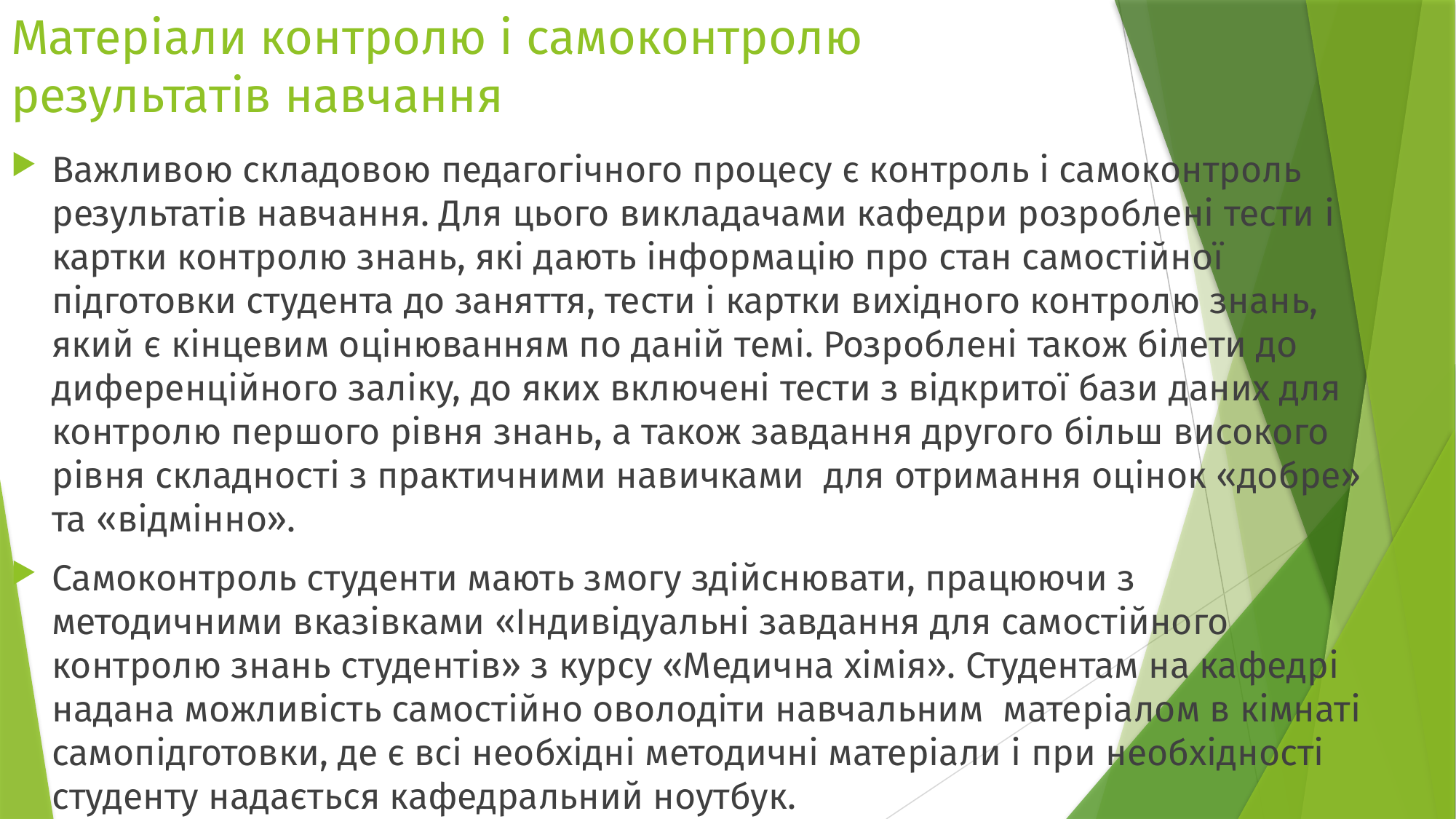

# Матеріали контролю і самоконтролю результатів навчання
Важливою складовою педагогічного процесу є контроль і самоконтроль результатів навчання. Для цього викладачами кафедри розроблені тести і картки контролю знань, які дають інформацію про стан самостійної підготовки студента до заняття, тести і картки вихідного контролю знань, який є кінцевим оцінюванням по даній темі. Розроблені також білети до диференційного заліку, до яких включені тести з відкритої бази даних для контролю першого рівня знань, а також завдання другого більш високого рівня складності з практичними навичками  для отримання оцінок «добре» та «відмінно».
Самоконтроль студенти мають змогу здійснювати, працюючи з методичними вказівками «Індивідуальні завдання для самостійного контролю знань студентів» з курсу «Медична хімія». Студентам на кафедрі надана можливість самостійно оволодіти навчальним  матеріалом в кімнаті самопідготовки, де є всі необхідні методичні матеріали і при необхідності студенту надається кафедральний ноутбук.